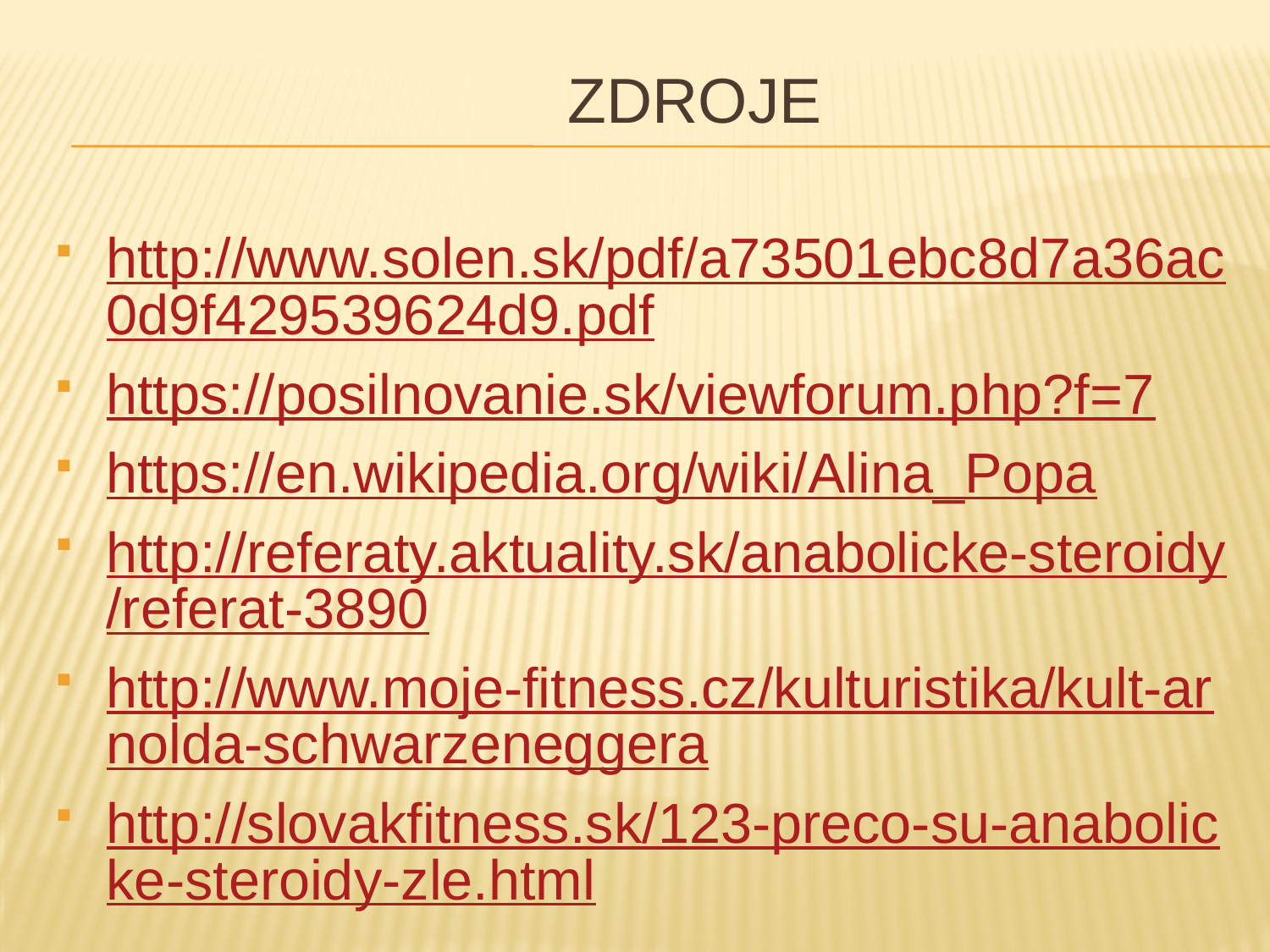

# zdroje
http://www.solen.sk/pdf/a73501ebc8d7a36ac0d9f429539624d9.pdf
https://posilnovanie.sk/viewforum.php?f=7
https://en.wikipedia.org/wiki/Alina_Popa
http://referaty.aktuality.sk/anabolicke-steroidy/referat-3890
http://www.moje-fitness.cz/kulturistika/kult-arnolda-schwarzeneggera
http://slovakfitness.sk/123-preco-su-anabolicke-steroidy-zle.html